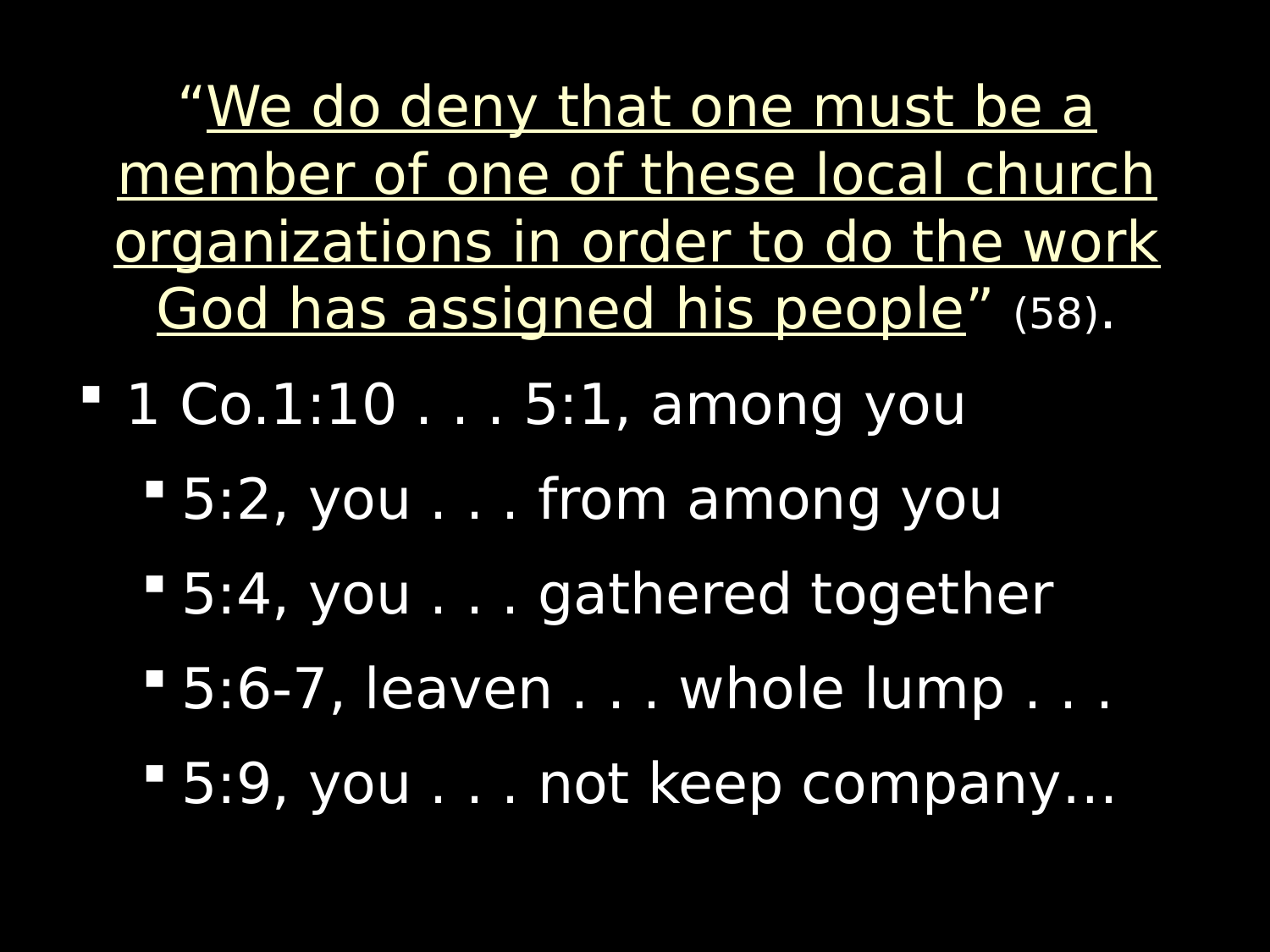

“We do deny that one must be a member of one of these local church organizations in order to do the work God has assigned his people” (58).
1 Co.1:10 . . . 5:1, among you
5:2, you . . . from among you
5:4, you . . . gathered together
5:6-7, leaven . . . whole lump . . .
5:9, you . . . not keep company…